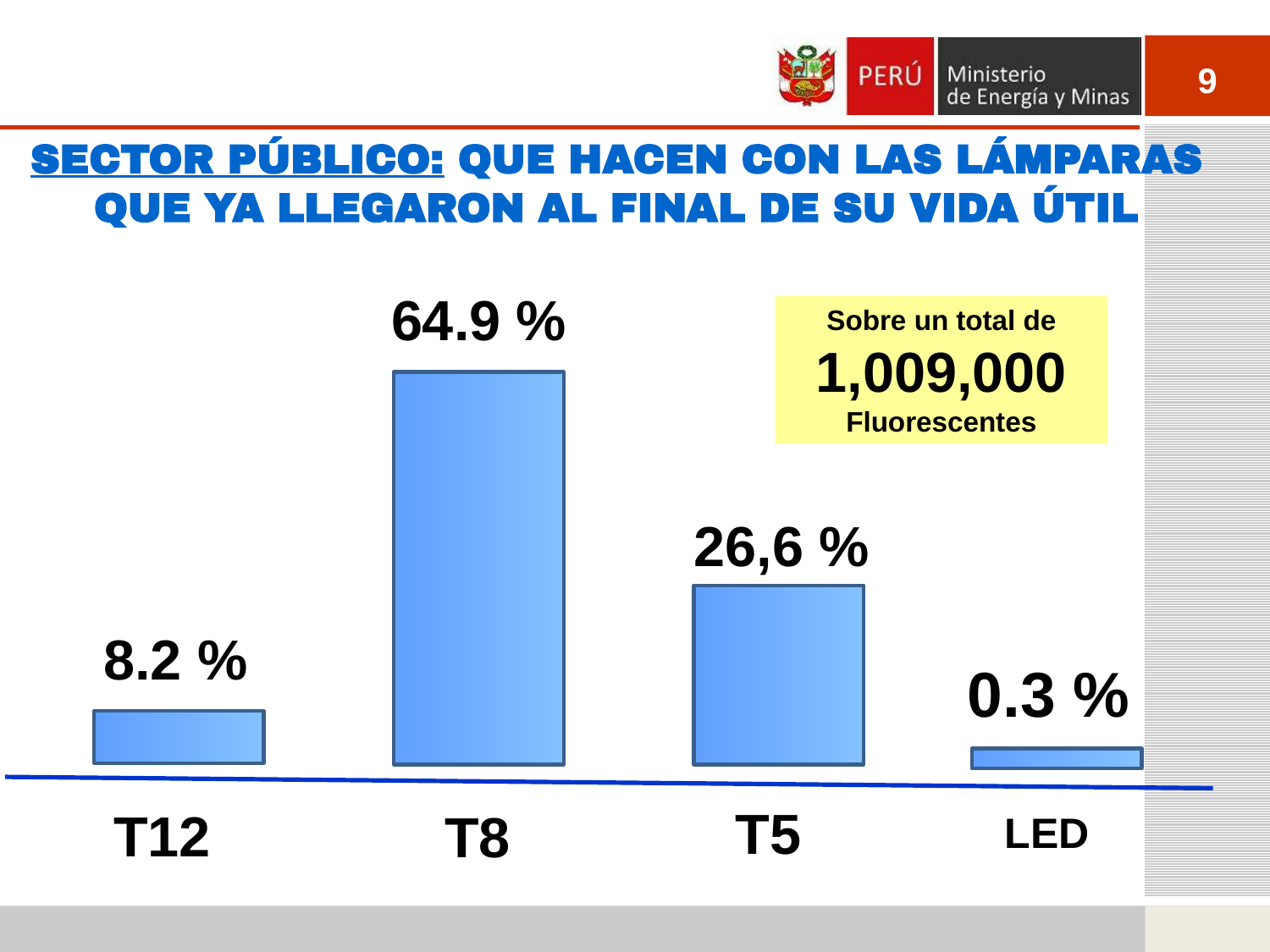

Sector Público: Que Hacen con las Lámparas que ya Llegaron al Final de su Vida Útil
64.9 %
Sobre un total de 1,009,000
Fluorescentes

26,6 %

8.2 %
0.3 %

T5
T12
T8
LED